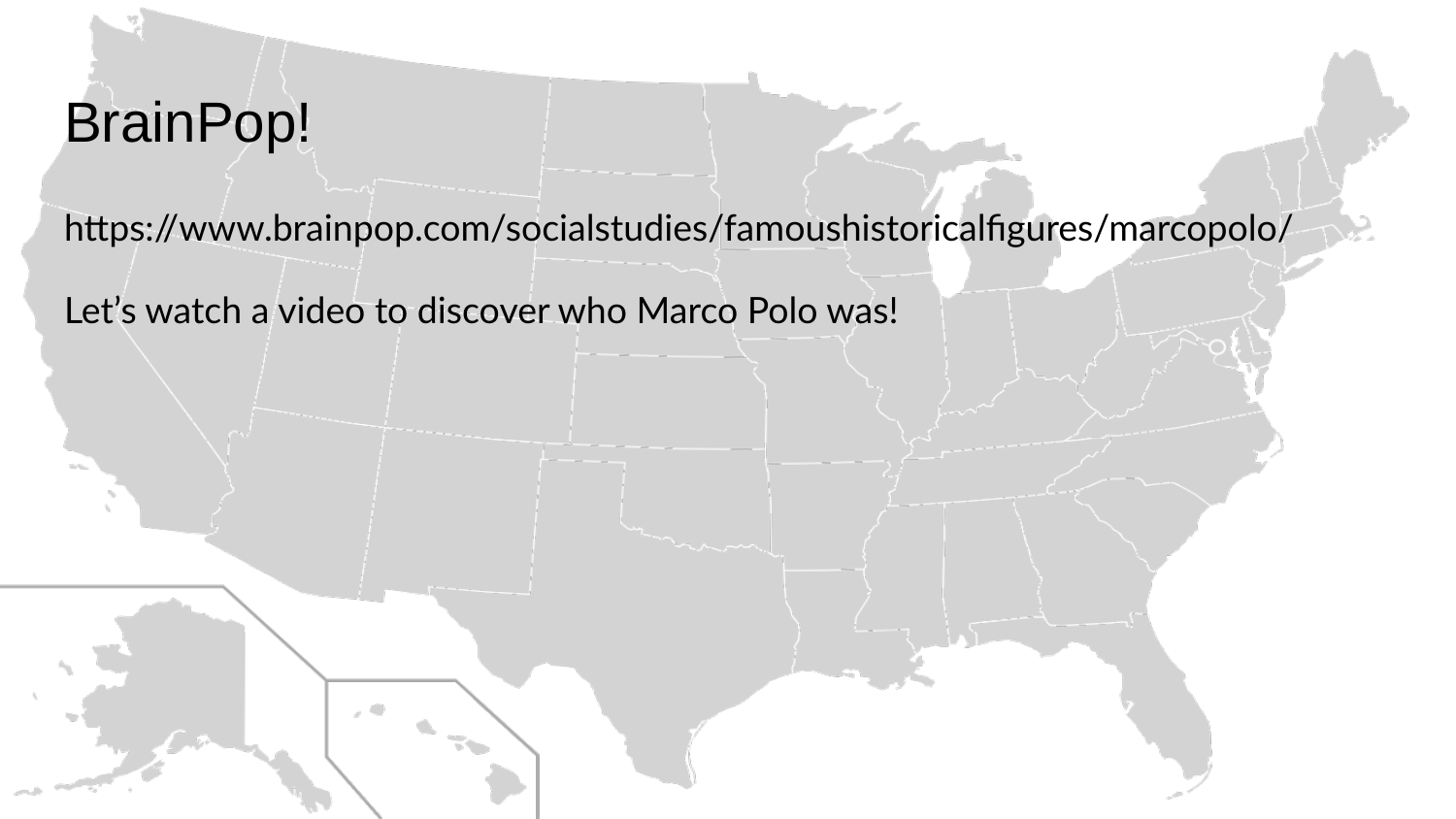

# BrainPop!
https://www.brainpop.com/socialstudies/famoushistoricalfigures/marcopolo/
Let’s watch a video to discover who Marco Polo was!